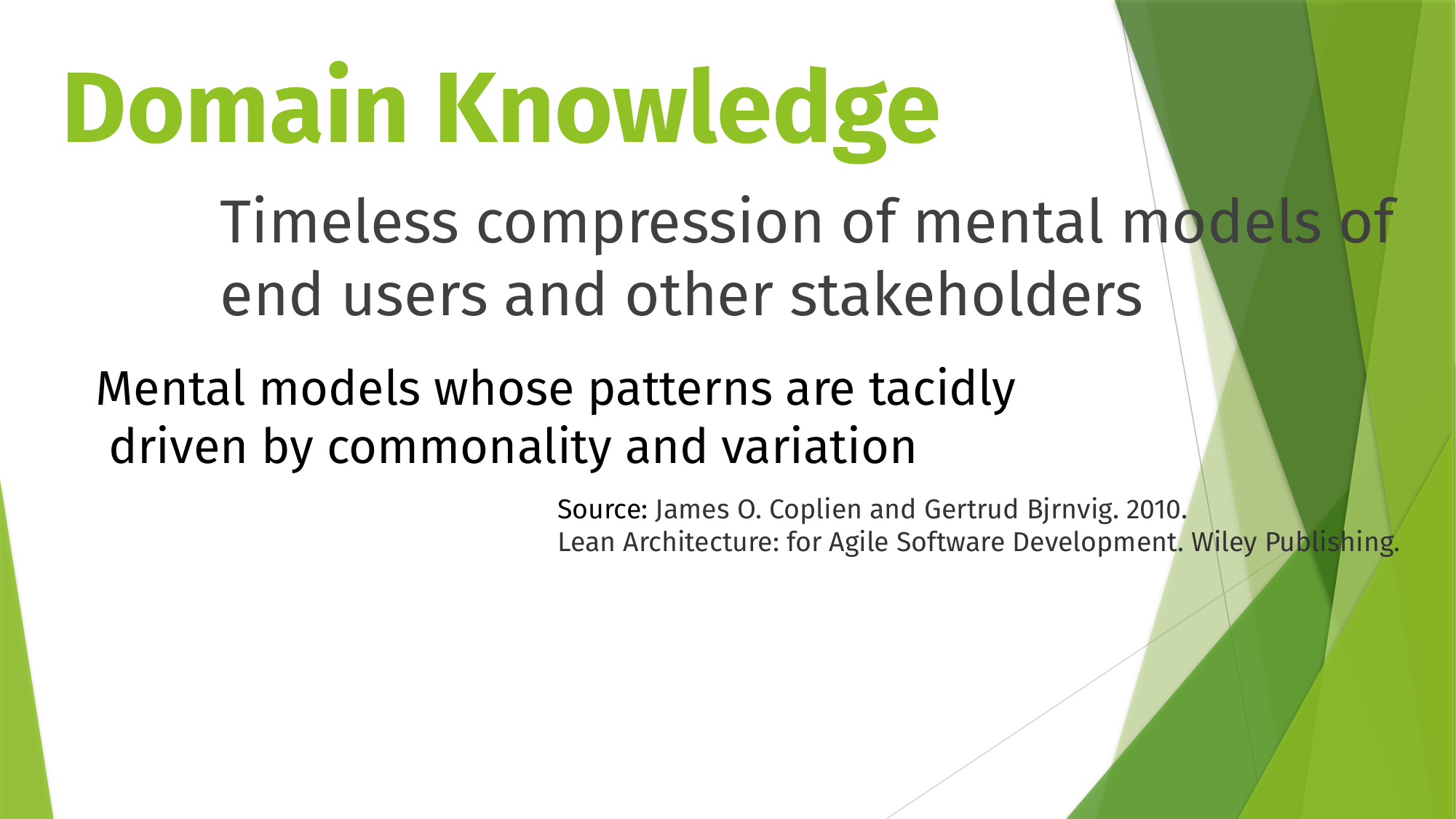

# Domain Knowledge
Timeless compression of mental models of end users and other stakeholders
Mental models whose patterns are tacidly
 driven by commonality and variation
Source: James O. Coplien and Gertrud Bjrnvig. 2010.
Lean Architecture: for Agile Software Development. Wiley Publishing.